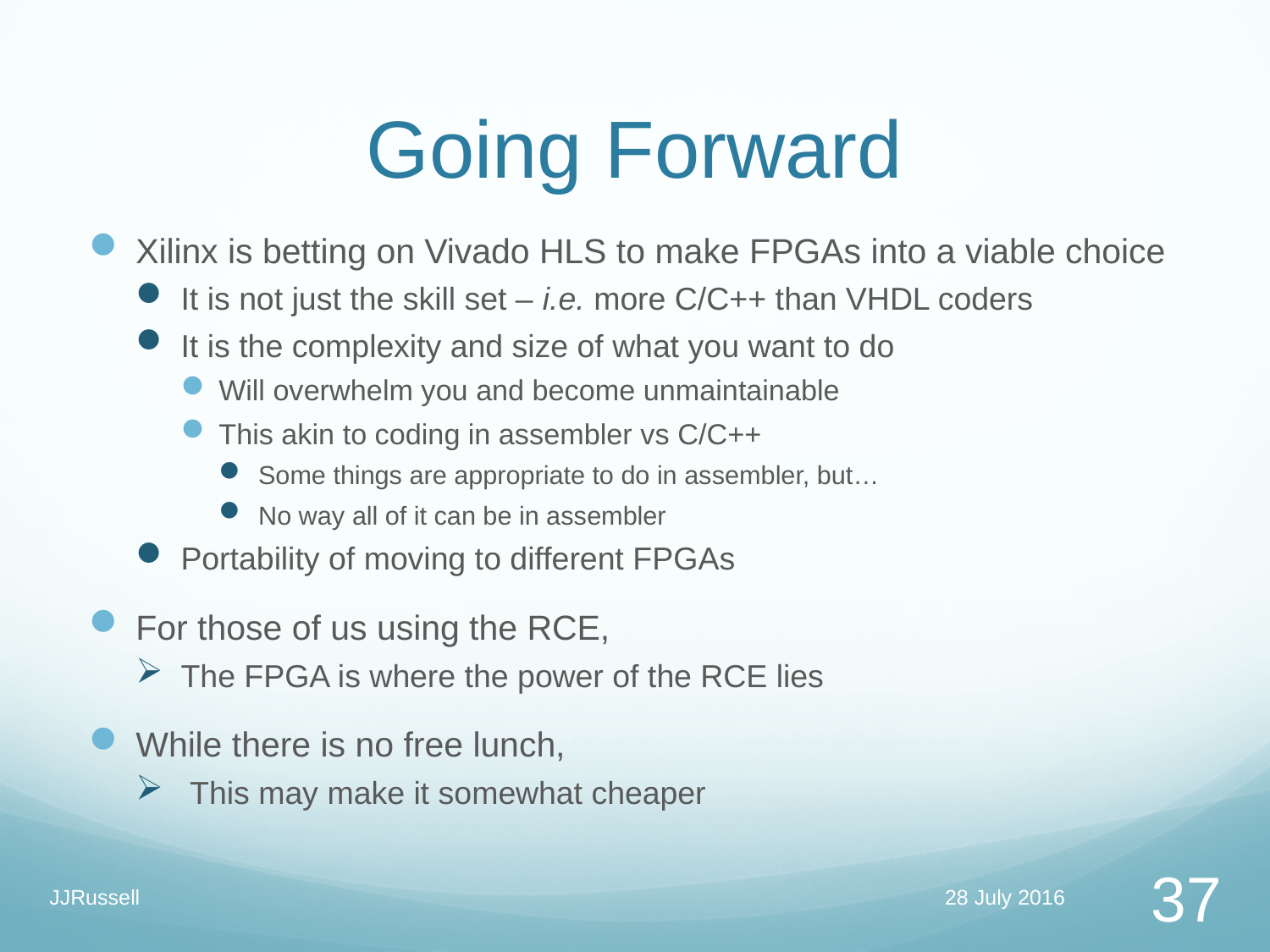

# Going Forward
Xilinx is betting on Vivado HLS to make FPGAs into a viable choice
It is not just the skill set – i.e. more C/C++ than VHDL coders
It is the complexity and size of what you want to do
Will overwhelm you and become unmaintainable
This akin to coding in assembler vs C/C++
Some things are appropriate to do in assembler, but…
No way all of it can be in assembler
Portability of moving to different FPGAs
For those of us using the RCE,
The FPGA is where the power of the RCE lies
While there is no free lunch,
 This may make it somewhat cheaper
JJRussell
28 July 2016
37